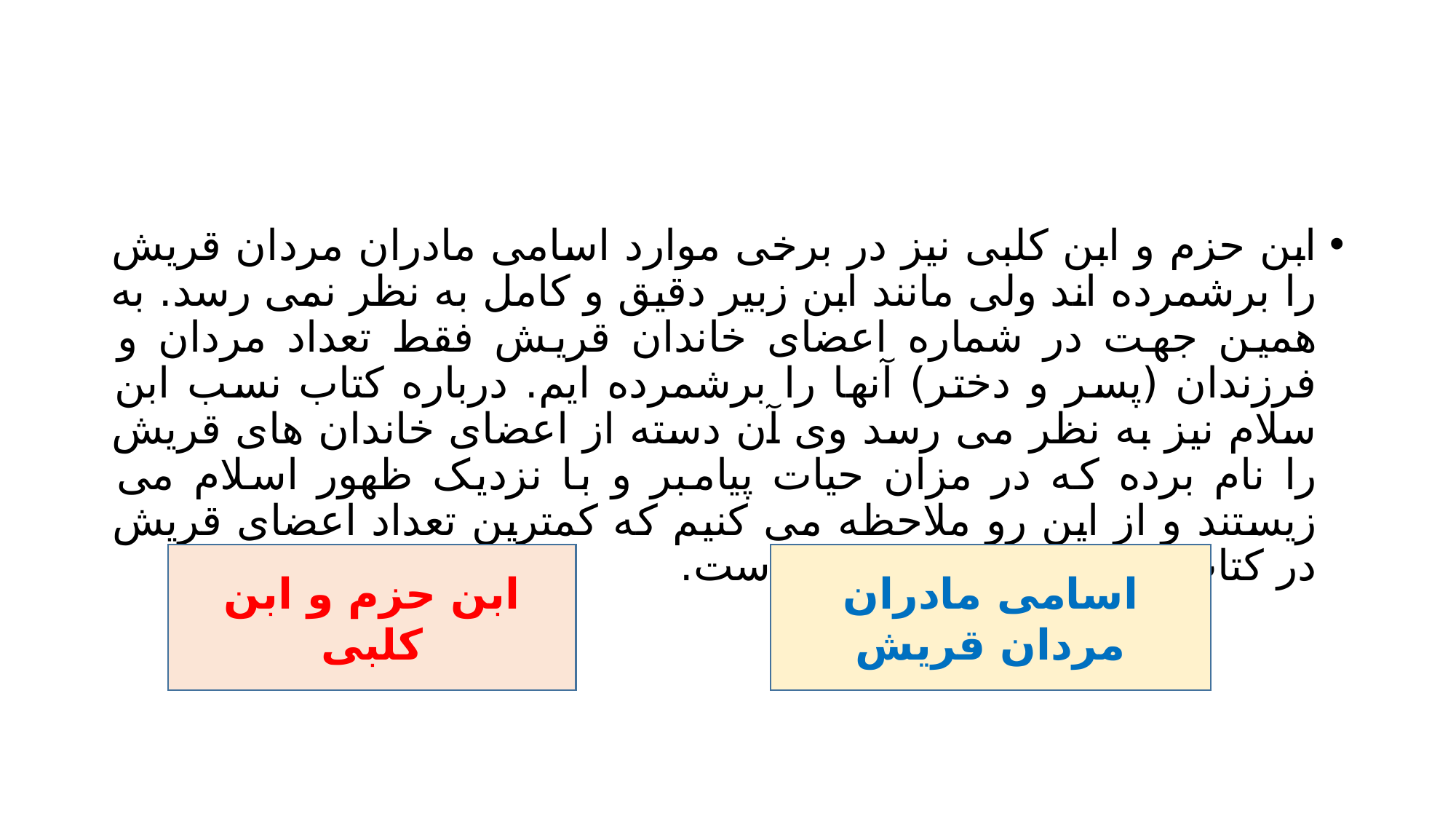

#
ابن حزم و ابن کلبی نیز در برخی موارد اسامی مادران مردان قریش را برشمرده اند ولی مانند ابن زبیر دقیق و کامل به نظر نمی رسد. به همین جهت در شماره اعضای خاندان قریش فقط تعداد مردان و فرزندان (پسر و دختر) آنها را برشمرده ایم. درباره کتاب نسب ابن سلام نیز به نظر می رسد وی آن دسته از اعضای خاندان های قریش را نام برده که در مزان حیات پیامبر و با نزدیک ظهور اسلام می زیستند و از این رو ملاحظه می کنیم که کمترین تعداد اعضای قریش در کتاب النسب شمارش شده است.
ابن حزم و ابن کلبی
اسامی مادران مردان قریش